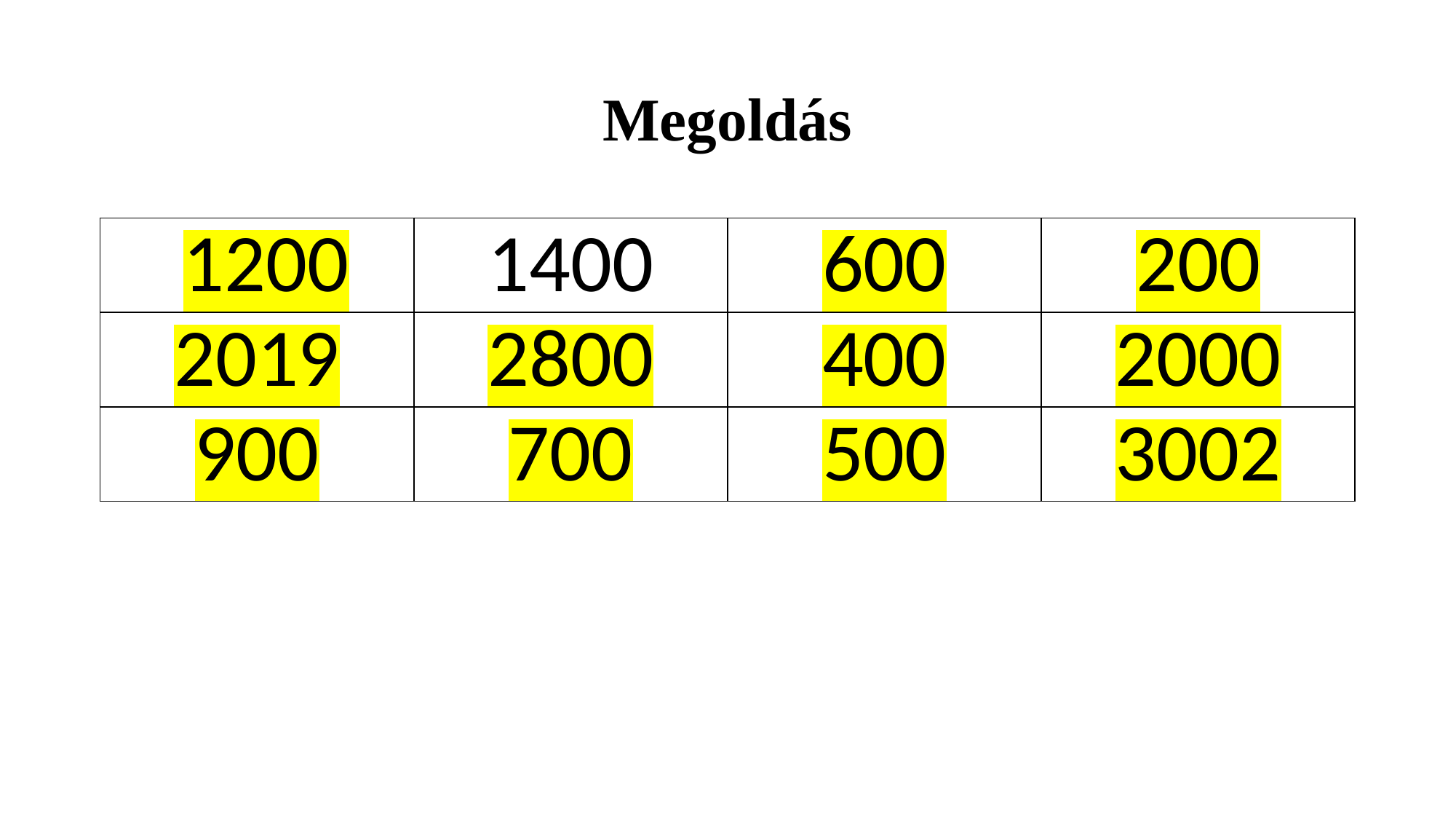

# Megoldás
| 1200 | 1400 | 600 | 200 |
| --- | --- | --- | --- |
| 2019 | 2800 | 400 | 2000 |
| 900 | 700 | 500 | 3002 |